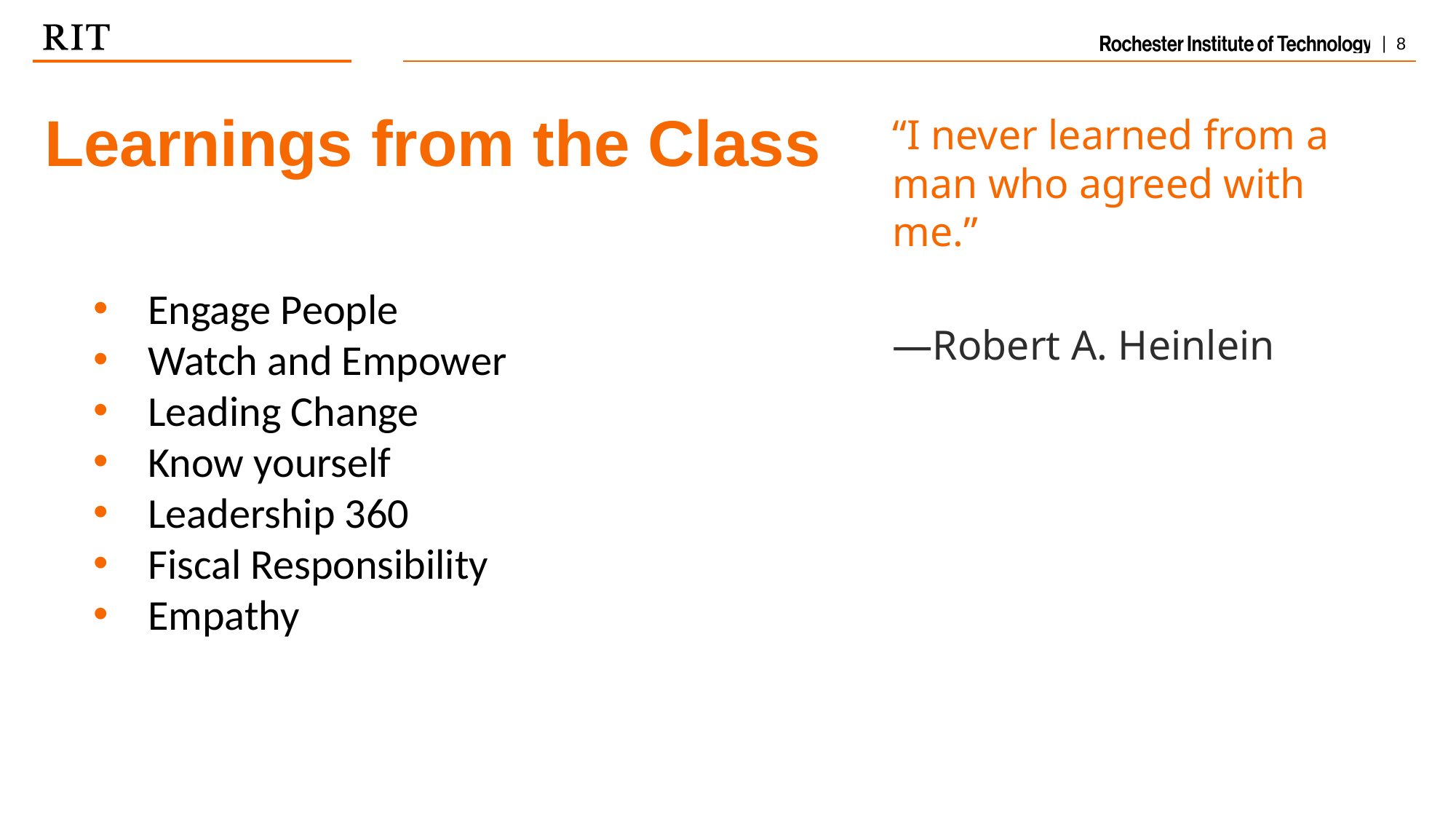

Learnings from the Class
“I never learned from a man who agreed with me.”

—Robert A. Heinlein

Engage People
Watch and Empower
Leading Change
Know yourself
Leadership 360
Fiscal Responsibility
Empathy